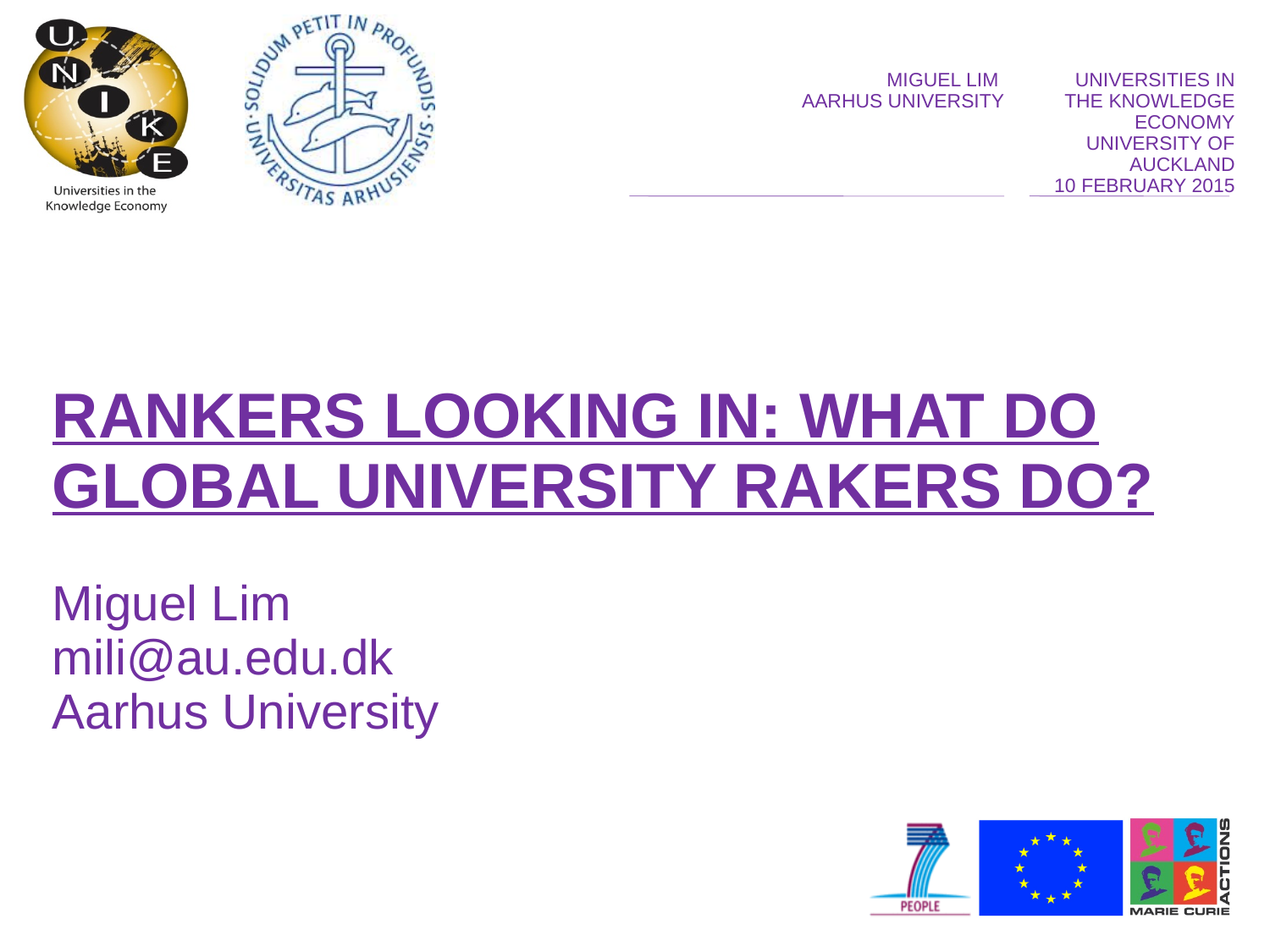

Rankers Looking in: What do Global University Rakers do?

Miguel Lim
mili@au.edu.dk
Aarhus University